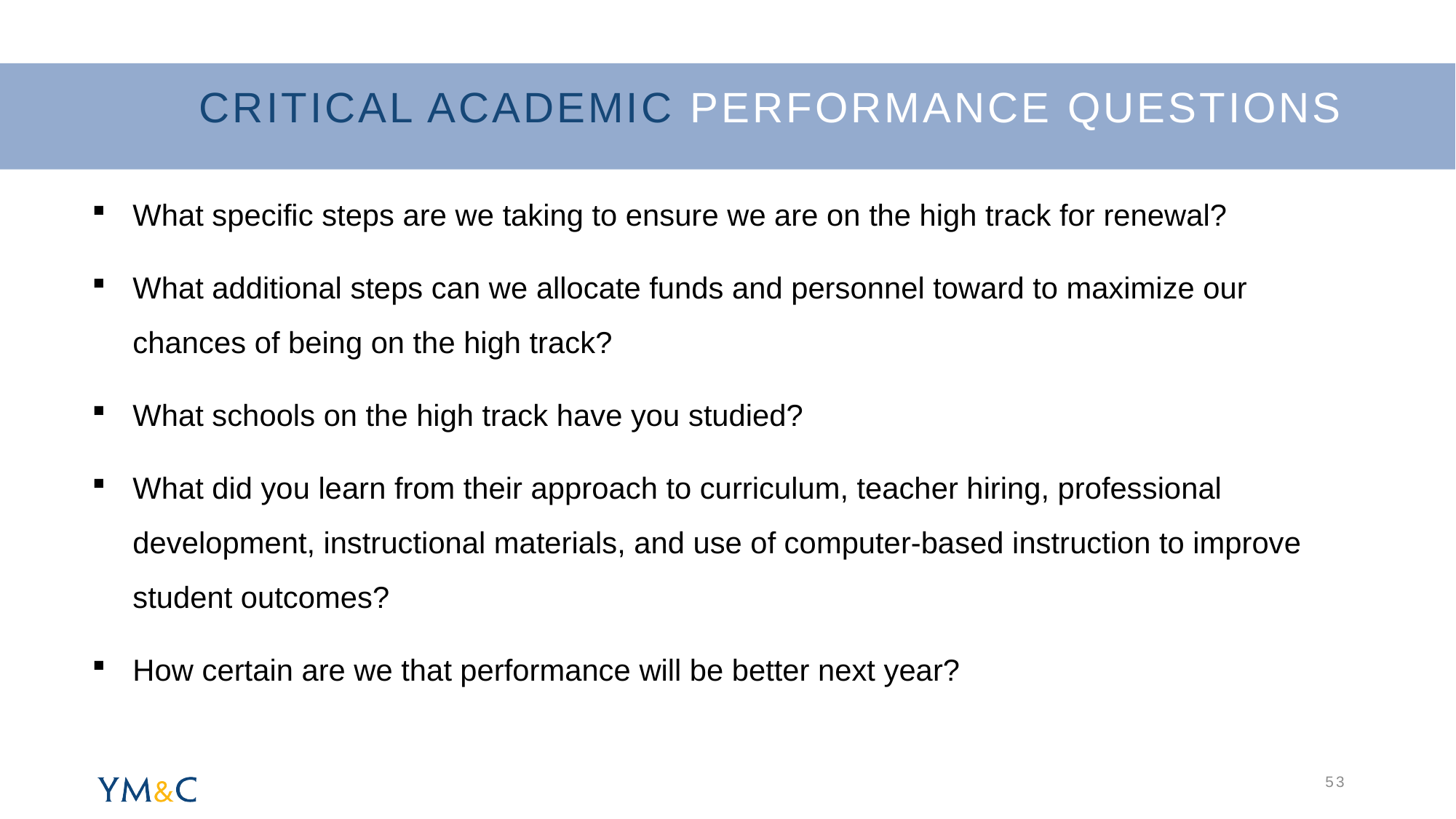

# CRITICAL ACADEMIC PERFORMANCE QUESTIONS
What specific steps are we taking to ensure we are on the high track for renewal?
What additional steps can we allocate funds and personnel toward to maximize our chances of being on the high track?
What schools on the high track have you studied?
What did you learn from their approach to curriculum, teacher hiring, professional development, instructional materials, and use of computer-based instruction to improve student outcomes?
How certain are we that performance will be better next year?

53